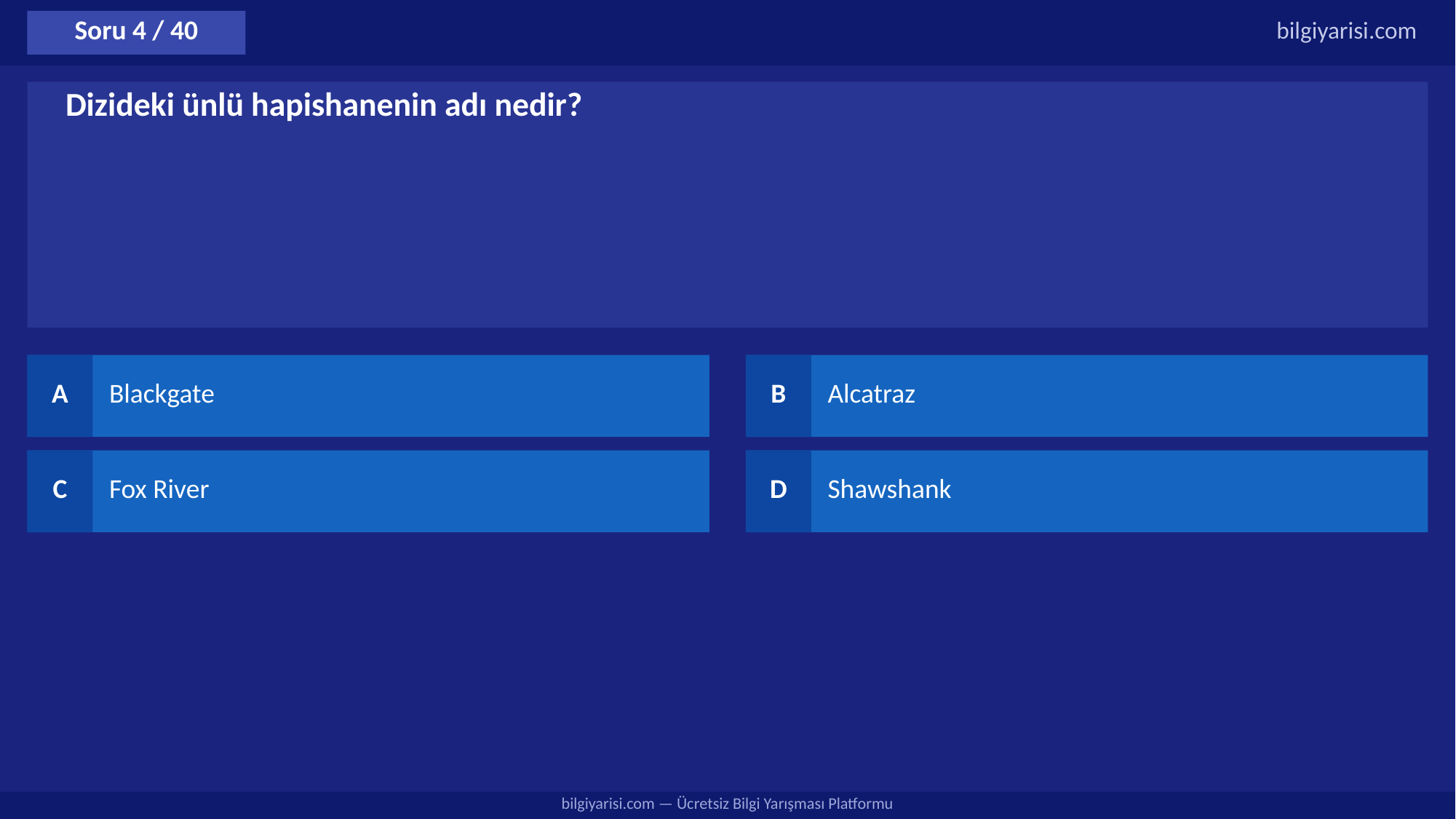

Soru 4 / 40
bilgiyarisi.com

Dizideki ünlü hapishanenin adı nedir?

A
Blackgate

B
Alcatraz

C
Fox River

D
Shawshank
bilgiyarisi.com — Ücretsiz Bilgi Yarışması Platformu